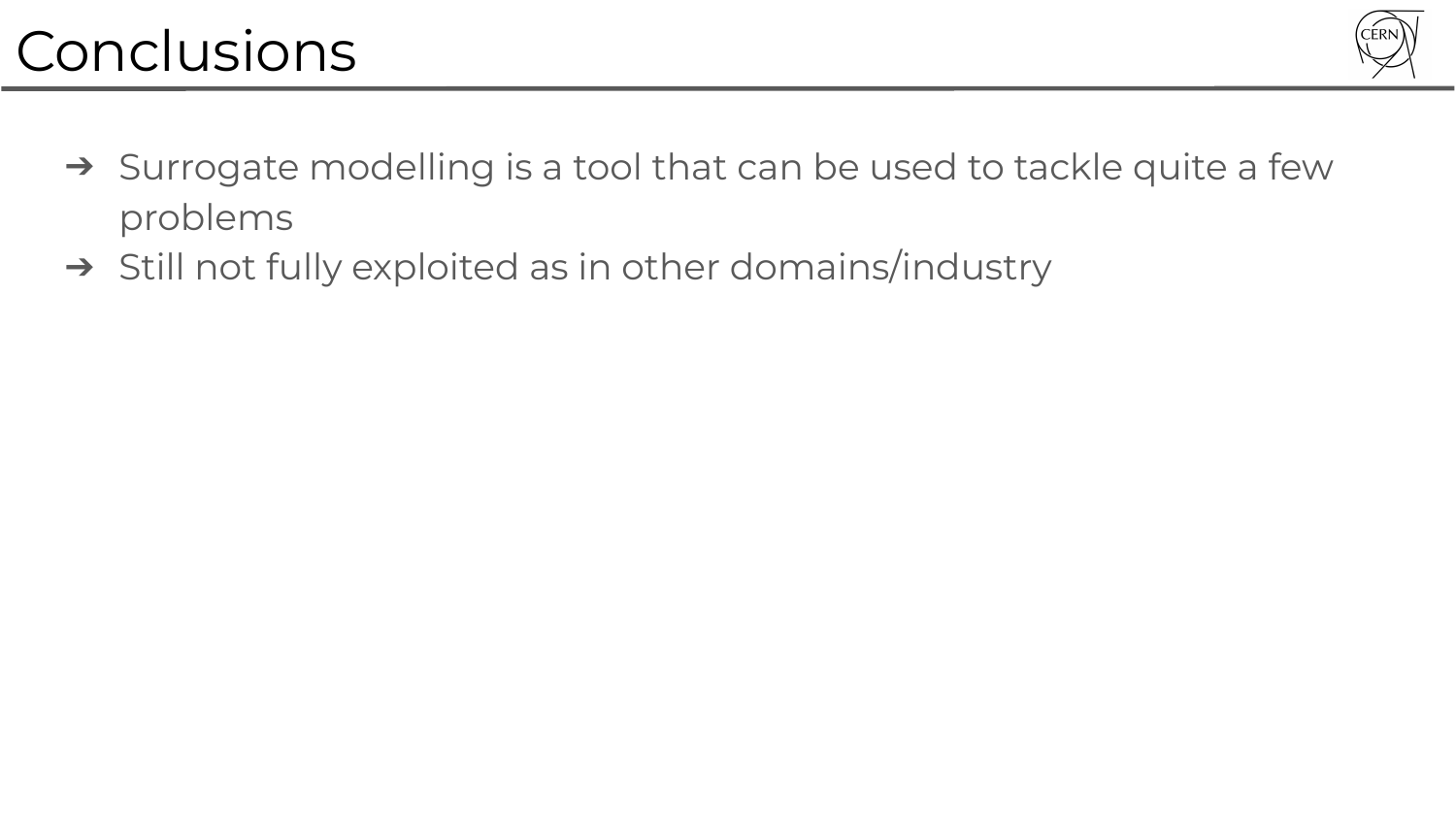

# Conclusions
Surrogate modelling is a tool that can be used to tackle quite a few problems
Still not fully exploited as in other domains/industry